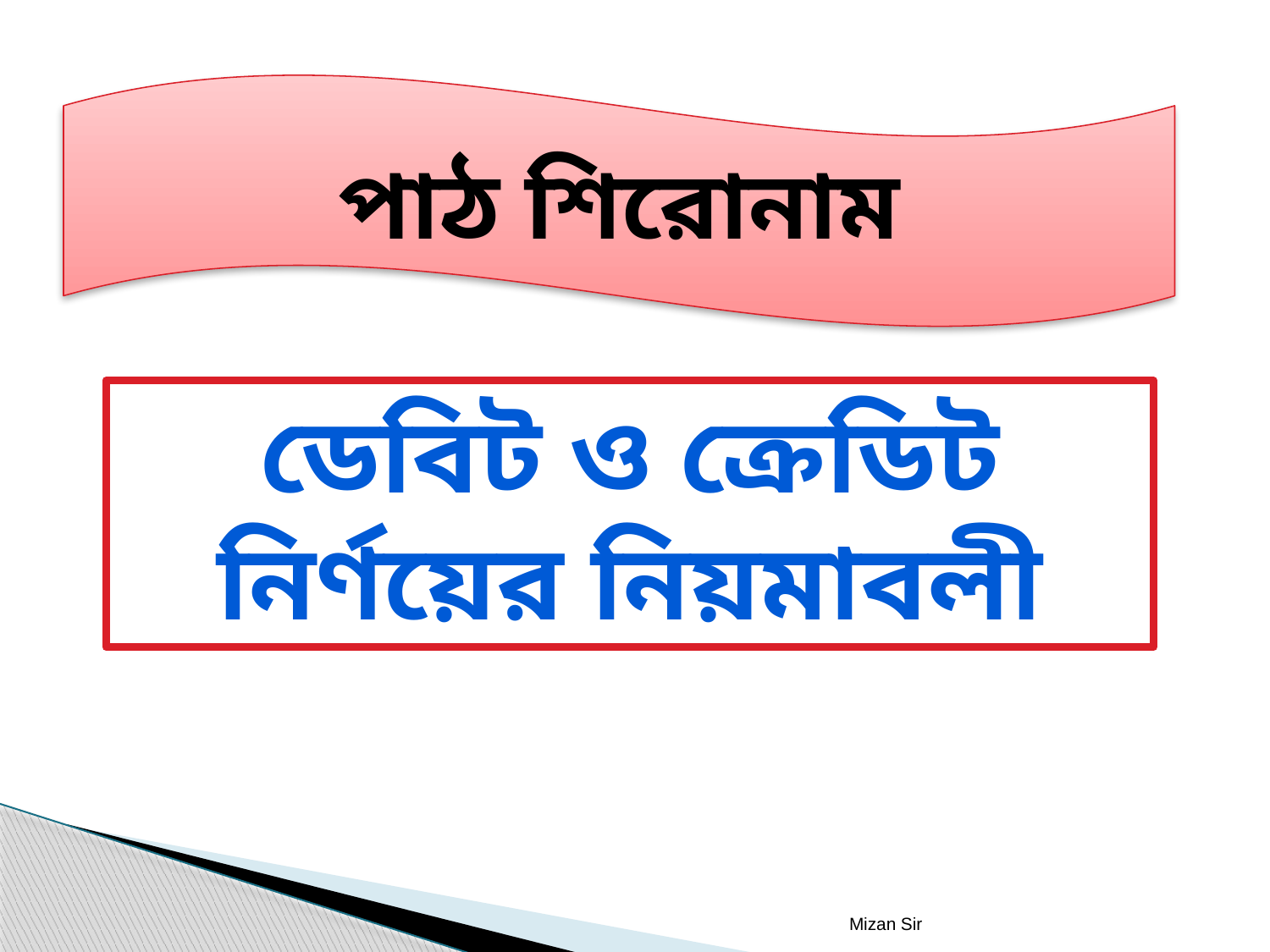

পাঠ শিরোনাম
ডেবিট ও ক্রেডিট নির্ণয়ের নিয়মাবলী
Mizan Sir